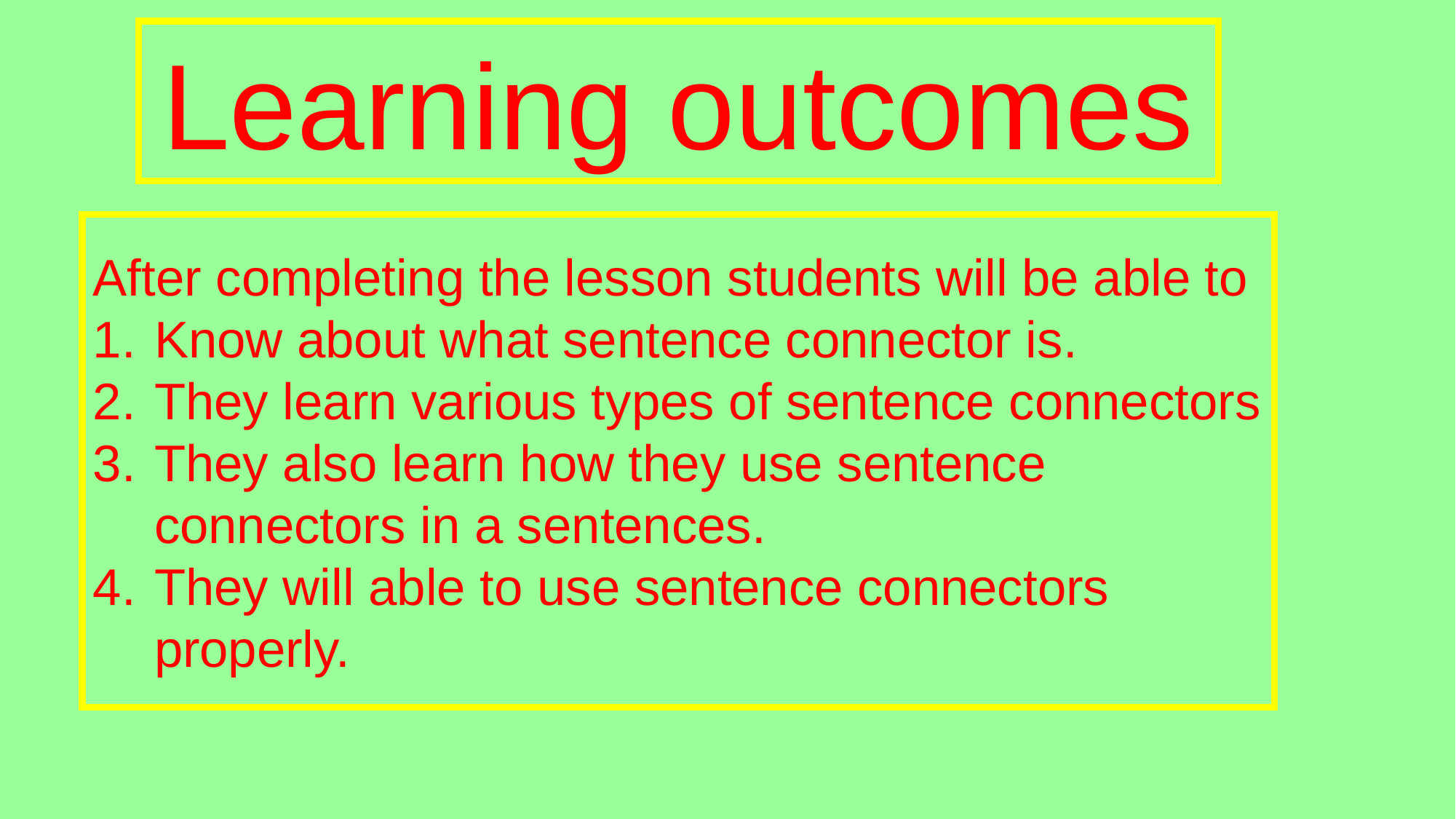

Learning outcomes
After completing the lesson students will be able to
Know about what sentence connector is.
They learn various types of sentence connectors
They also learn how they use sentence connectors in a sentences.
They will able to use sentence connectors properly.